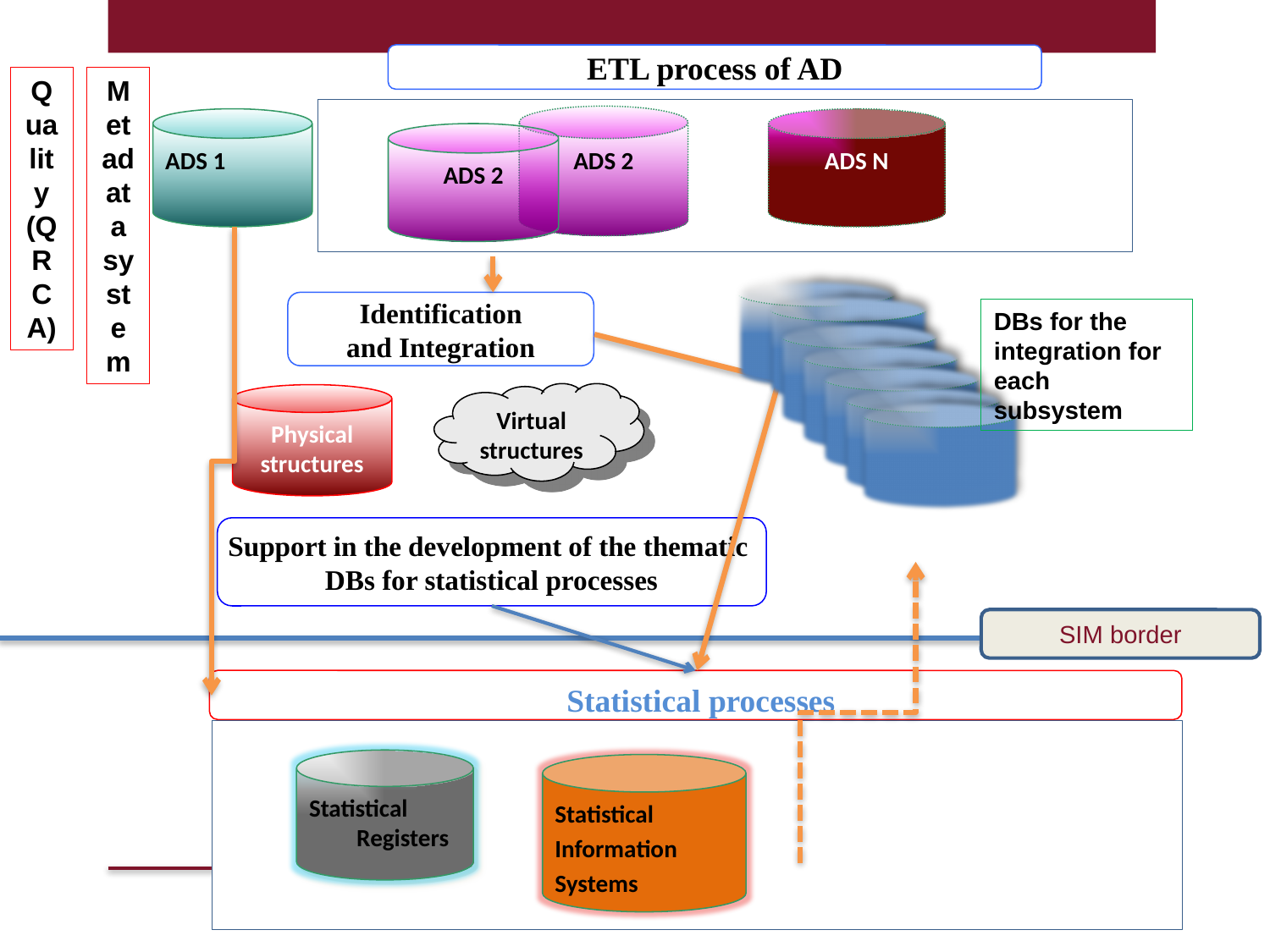

ETL process of AD
Quality (QRCA)
Metadata system

ADS 2
ADS 2
ADS 1
ADS N

Identification
and Integration

DBs for the integration for each subsystem

Virtual structures

Physical structures

Support in the development of the thematic
DBs for statistical processes

SIM border
 Statistical processes

Statistical Registers
Statistical
Information
Systems